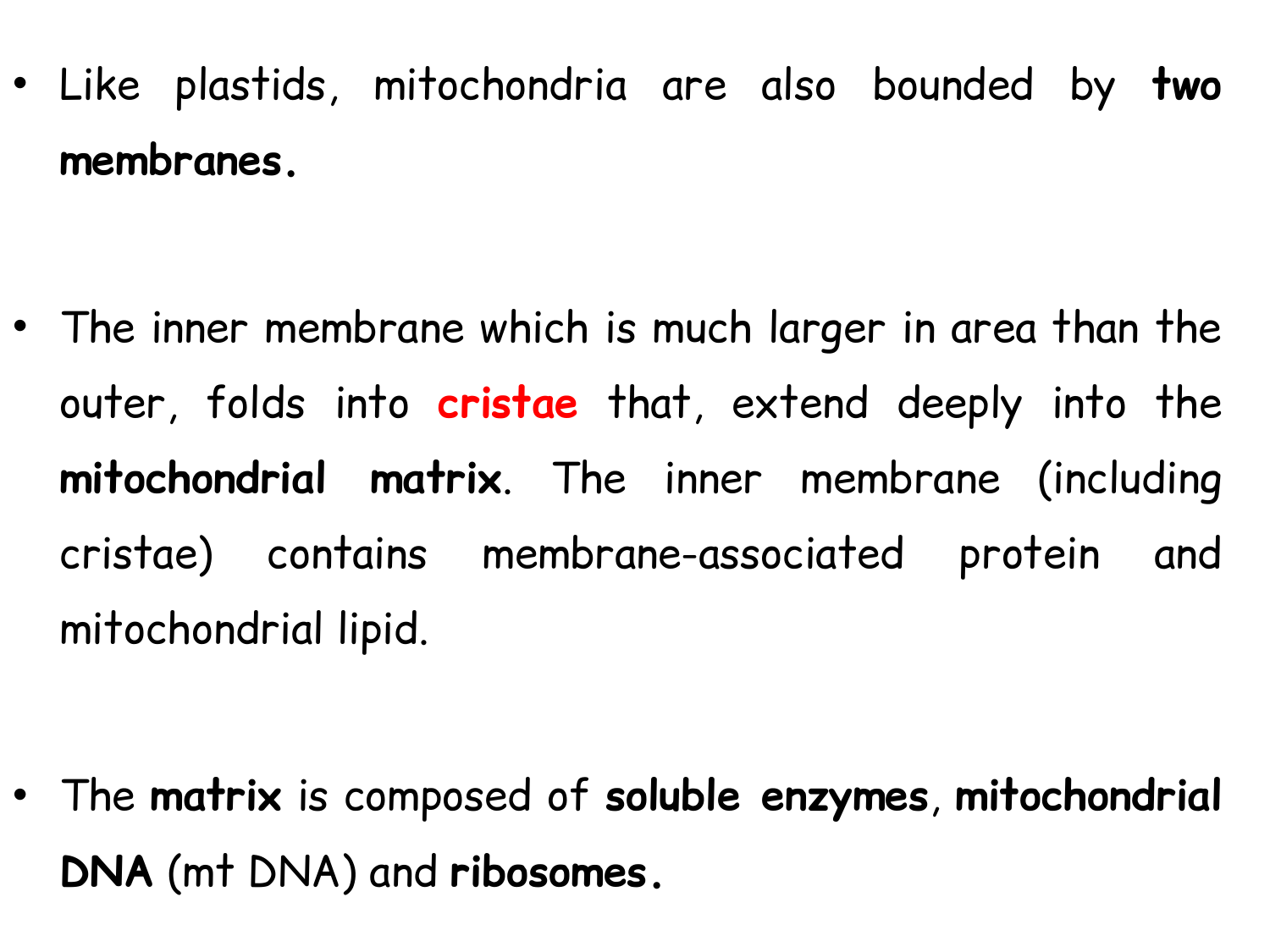

Like plastids, mitochondria are also bounded by two membranes.

The inner membrane which is much larger in area than the outer, folds into cristae that, extend deeply into the mitochondrial matrix. The inner membrane (including cristae) contains membrane-associated protein and mitochondrial lipid.

The matrix is composed of soluble enzymes, mitochondrial DNA (mt DNA) and ribosomes.